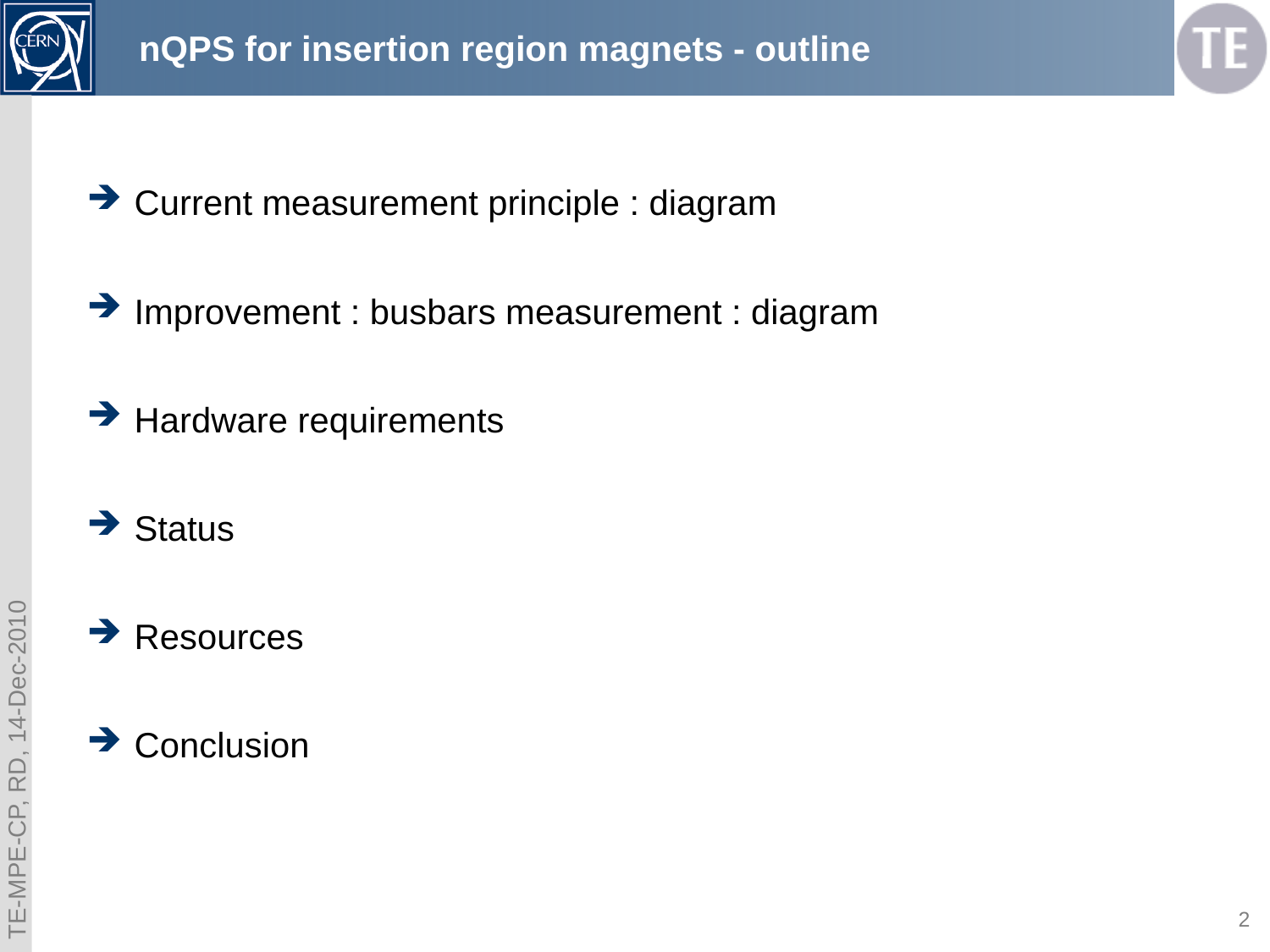

# nQPS for insertion region magnets - outline
Current measurement principle : diagram

Improvement : busbars measurement : diagram

Hardware requirements

Status

Resources

Conclusion